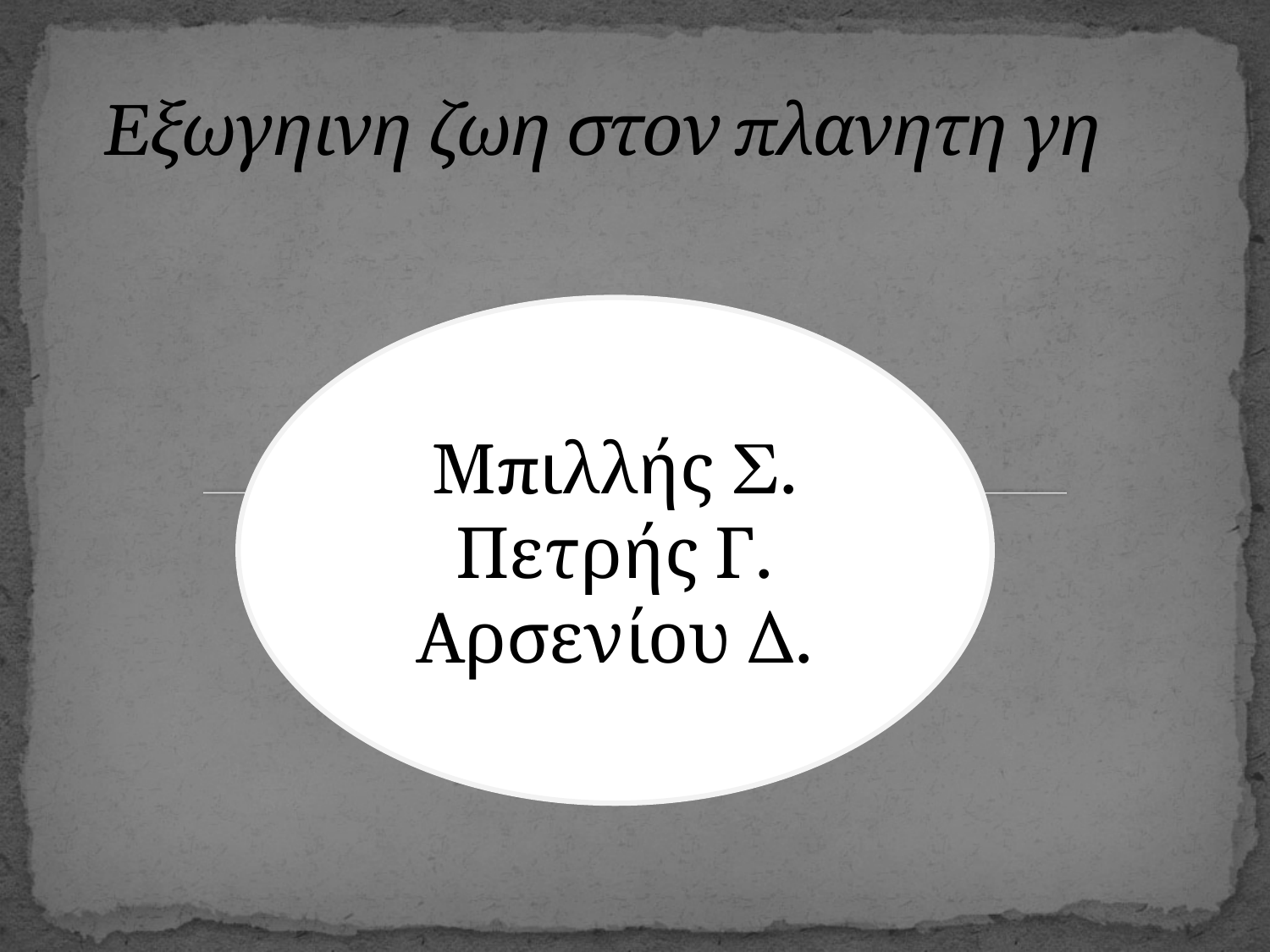

# Εξωγηινη ζωη στον πλανητη γη
Μπιλλής Σ.
Πετρής Γ.
Αρσενίου Δ.